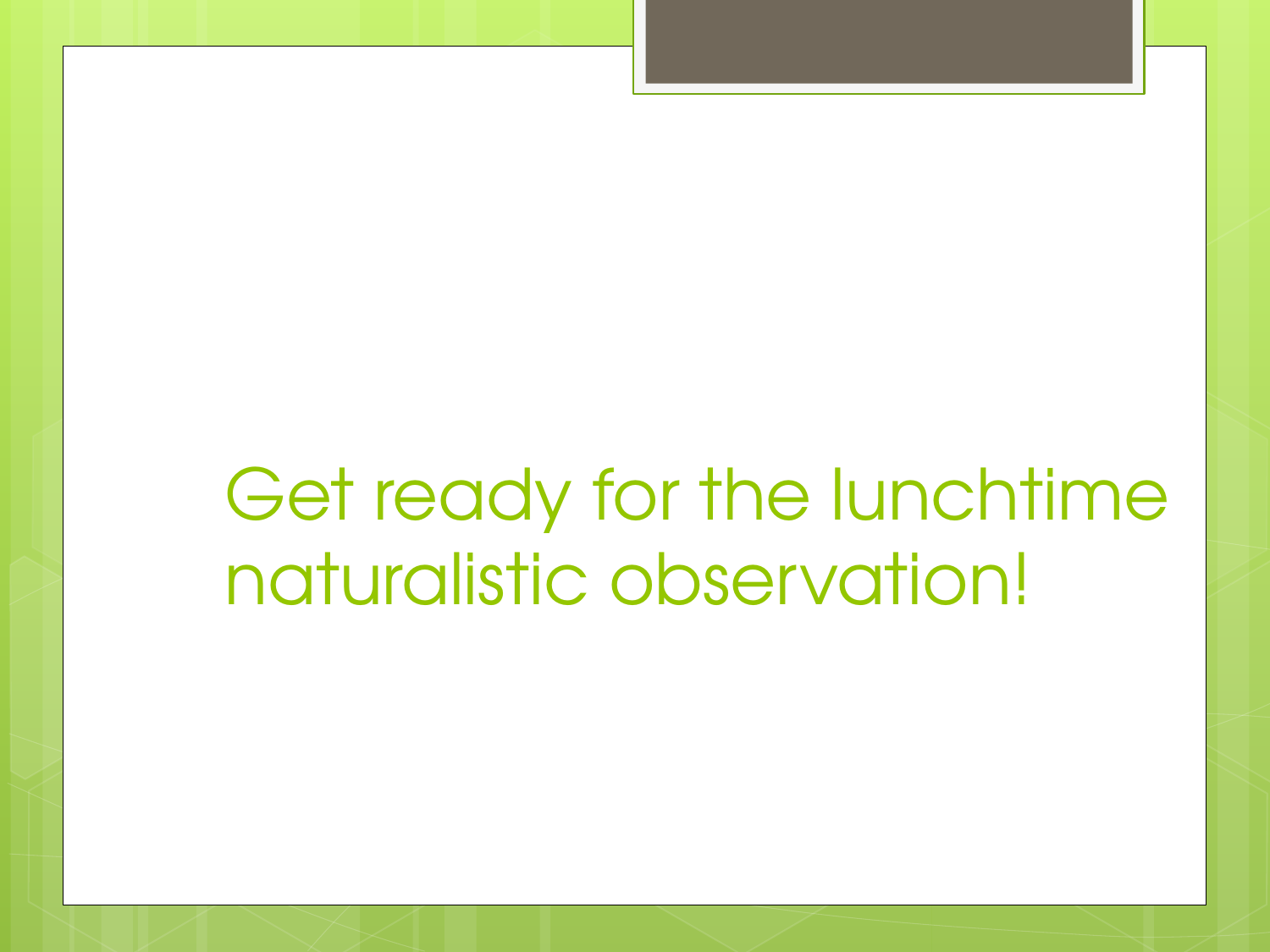

# Get ready for the lunchtime naturalistic observation!